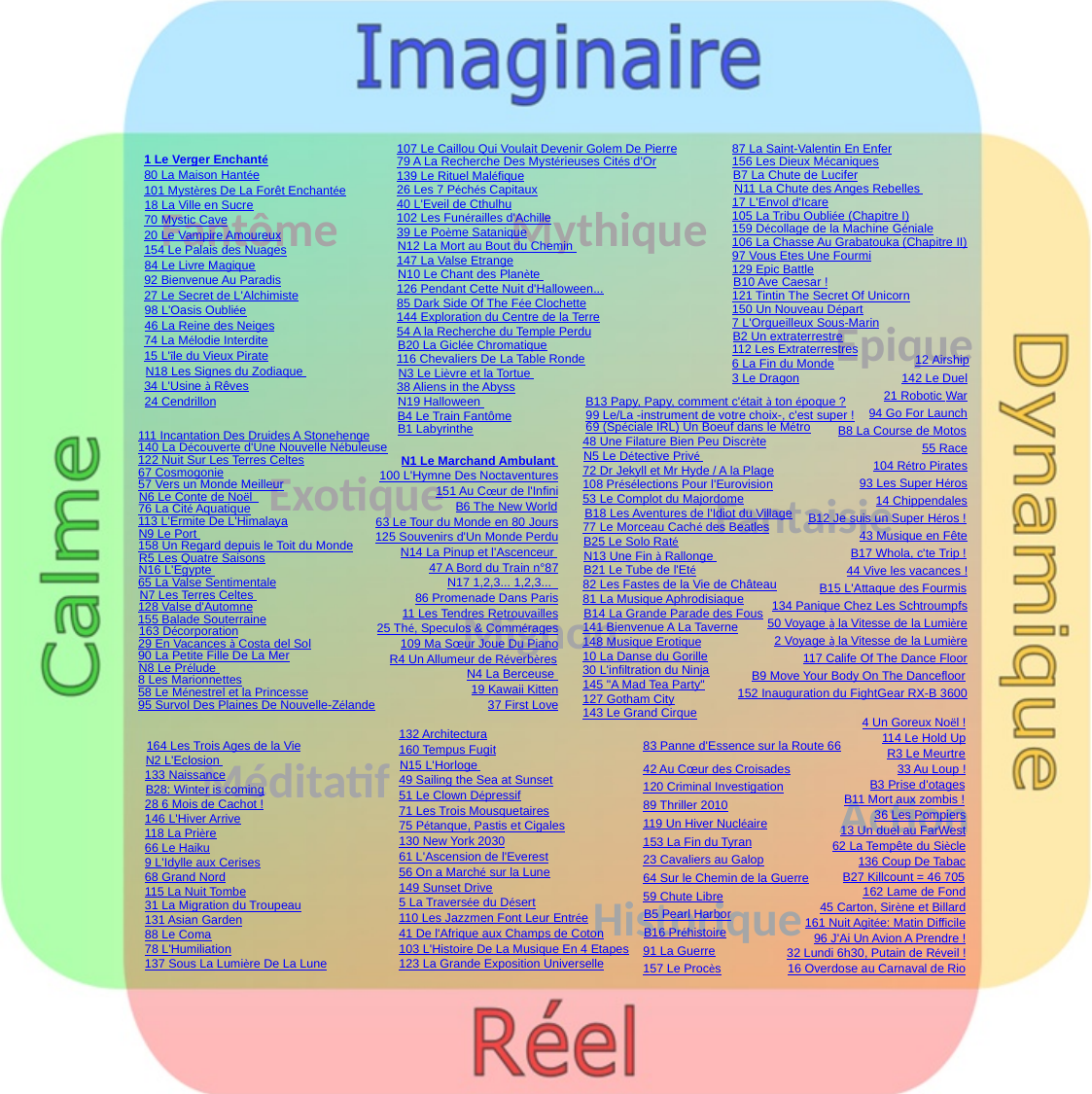

107 Le Caillou Qui Voulait Devenir Golem De Pierre
87 La Saint-Valentin En Enfer
1 Le Verger Enchanté
79 A La Recherche Des Mystérieuses Cités d'Or
156 Les Dieux Mécaniques
80 La Maison Hantée
B7 La Chute de Lucifer
139 Le Rituel Maléfique
N11 La Chute des Anges Rebelles
26 Les 7 Péchés Capitaux
101 Mystères De La Forêt Enchantée
17 L'Envol d'Icare
40 L'Eveil de Cthulhu
18 La Ville en Sucre
105 La Tribu Oubliée (Chapitre I)
102 Les Funérailles d'Achille
70 Mystic Cave
159 Décollage de la Machine Géniale
39 Le Poème Satanique
20 Le Vampire Amoureux
106 La Chasse Au Grabatouka (Chapitre II)
N12 La Mort au Bout du Chemin
154 Le Palais des Nuages
97 Vous Etes Une Fourmi
147 La Valse Etrange
84 Le Livre Magique
129 Epic Battle
N10 Le Chant des Planète
92 Bienvenue Au Paradis
B10 Ave Caesar !
126 Pendant Cette Nuit d'Halloween...
27 Le Secret de L'Alchimiste
121 Tintin The Secret Of Unicorn
85 Dark Side Of The Fée Clochette
150 Un Nouveau Départ
98 L'Oasis Oubliée
144 Exploration du Centre de la Terre
7 L'Orgueilleux Sous-Marin
46 La Reine des Neiges
54 A la Recherche du Temple Perdu
B2 Un extraterrestre
74 La Mélodie Interdite
B20 La Giclée Chromatique
112 Les Extraterrestres
15 L'île du Vieux Pirate
116 Chevaliers De La Table Ronde
12 Airship
6 La Fin du Monde
N18 Les Signes du Zodiaque
N3 Le Lièvre et la Tortue
3 Le Dragon
142 Le Duel
34 L'Usine à Rêves
38 Aliens in the Abyss
21 Robotic War
24 Cendrillon
B13 Papy, Papy, comment c'était à ton époque ?
N19 Halloween
94 Go For Launch
99 Le/La -instrument de votre choix-, c'est super !
B4 Le Train Fantôme
69 (Spéciale IRL) Un Boeuf dans le Métro
B1 Labyrinthe
B8 La Course de Motos
111 Incantation Des Druides A Stonehenge
48 Une Filature Bien Peu Discrète
140 La Découverte d'Une Nouvelle Nébuleuse
55 Race
N5 Le Détective Privé
122 Nuit Sur Les Terres Celtes
N1 Le Marchand Ambulant
104 Rétro Pirates
72 Dr Jekyll et Mr Hyde / A la Plage
67 Cosmogonie
100 L'Hymne Des Noctaventures
93 Les Super Héros
57 Vers un Monde Meilleur
108 Présélections Pour l'Eurovision
151 Au Cœur de l'Infini
N6 Le Conte de Noël
53 Le Complot du Majordome
14 Chippendales
B6 The New World
76 La Cité Aquatique
B18 Les Aventures de l'Idiot du Village
B12 Je suis un Super Héros !
113 L'Ermite De L'Himalaya
63 Le Tour du Monde en 80 Jours
77 Le Morceau Caché des Beatles
N9 Le Port
43 Musique en Fête
125 Souvenirs d'Un Monde Perdu
B25 Le Solo Raté
158 Un Regard depuis le Toit du Monde
N14 La Pinup et l'Ascenceur
B17 Whola, c'te Trip !
N13 Une Fin à Rallonge
R5 Les Quatre Saisons
47 A Bord du Train n°87
N16 L'Egypte
B21 Le Tube de l'Eté
44 Vive les vacances !
65 La Valse Sentimentale
N17 1,2,3... 1,2,3...
82 Les Fastes de la Vie de Château
B15 L'Attaque des Fourmis
N7 Les Terres Celtes
86 Promenade Dans Paris
81 La Musique Aphrodisiaque
134 Panique Chez Les Schtroumpfs
128 Valse d'Automne
B14 La Grande Parade des Fous
11 Les Tendres Retrouvailles
155 Balade Souterraine
50 Voyage à la Vitesse de la Lumière
141 Bienvenue A La Taverne
25 Thé, Speculos & Commérages
163 Décorporation
2 Voyage à la Vitesse de la Lumière
148 Musique Erotique
29 En Vacances à Costa del Sol
109 Ma Sœur Joue Du Piano
90 La Petite Fille De La Mer
10 La Danse du Gorille
117 Calife Of The Dance Floor
R4 Un Allumeur de Réverbères
N8 Le Prélude
30 L'infiltration du Ninja
N4 La Berceuse
B9 Move Your Body On The Dancefloor
8 Les Marionnettes
145 "A Mad Tea Party"
19 Kawaii Kitten
58 Le Ménestrel et la Princesse
152 Inauguration du FightGear RX-B 3600
127 Gotham City
95 Survol Des Plaines De Nouvelle-Zélande
37 First Love
143 Le Grand Cirque
4 Un Goreux Noël !
132 Architectura
114 Le Hold Up
164 Les Trois Ages de la Vie
83 Panne d'Essence sur la Route 66
160 Tempus Fugit
R3 Le Meurtre
N2 L'Eclosion
N15 L'Horloge
42 Au Cœur des Croisades
33 Au Loup !
133 Naissance
49 Sailing the Sea at Sunset
B3 Prise d'otages
120 Criminal Investigation
B28: Winter is coming
51 Le Clown Dépressif
B11 Mort aux zombis !
28 6 Mois de Cachot !
89 Thriller 2010
71 Les Trois Mousquetaires
36 Les Pompiers
146 L'Hiver Arrive
119 Un Hiver Nucléaire
75 Pétanque, Pastis et Cigales
13 Un duel au FarWest
118 La Prière
130 New York 2030
153 La Fin du Tyran
62 La Tempête du Siècle
66 Le Haiku
61 L'Ascension de l'Everest
23 Cavaliers au Galop
136 Coup De Tabac
9 L'Idylle aux Cerises
56 On a Marché sur la Lune
B27 Killcount = 46 705
68 Grand Nord
64 Sur le Chemin de la Guerre
149 Sunset Drive
115 La Nuit Tombe
162 Lame de Fond
59 Chute Libre
5 La Traversée du Désert
31 La Migration du Troupeau
45 Carton, Sirène et Billard
B5 Pearl Harbor
110 Les Jazzmen Font Leur Entrée
131 Asian Garden
161 Nuit Agitée: Matin Difficile
B16 Préhistoire
41 De l'Afrique aux Champs de Coton
88 Le Coma
96 J'Ai Un Avion A Prendre !
103 L'Histoire De La Musique En 4 Etapes
78 L'Humiliation
91 La Guerre
32 Lundi 6h30, Putain de Réveil !
137 Sous La Lumière De La Lune
123 La Grande Exposition Universelle
157 Le Procès
16 Overdose au Carnaval de Rio